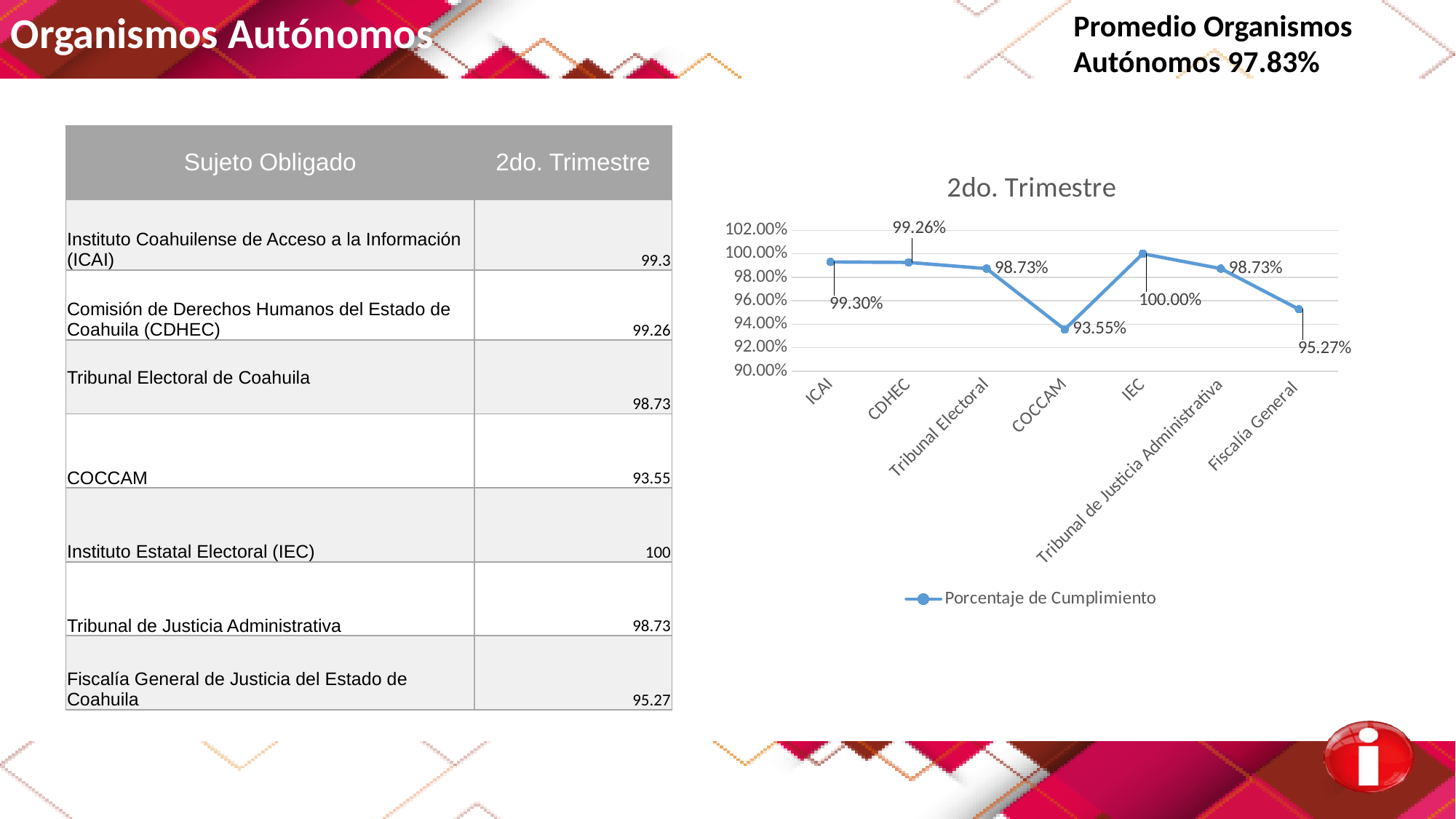

Organismos Autónomos
Promedio Organismos
Autónomos 97.83%
| Sujeto Obligado | 2do. Trimestre |
| --- | --- |
| Instituto Coahuilense de Acceso a la Información (ICAI) | 99.3 |
| Comisión de Derechos Humanos del Estado de Coahuila (CDHEC) | 99.26 |
| Tribunal Electoral de Coahuila | 98.73 |
| COCCAM | 93.55 |
| Instituto Estatal Electoral (IEC) | 100 |
| Tribunal de Justicia Administrativa | 98.73 |
| Fiscalía General de Justicia del Estado de Coahuila | 95.27 |

### Chart: 2do. Trimestre

| Category | Porcentaje de Cumplimiento |
|---|---|
| ICAI | 0.993 |
| CDHEC | 0.9926 |
| Tribunal Electoral | 0.9873 |
| COCCAM | 0.9355 |
| IEC | 1.0 |
| Tribunal de Justicia Administrativa | 0.9873 |
| Fiscalía General  | 0.9527 |